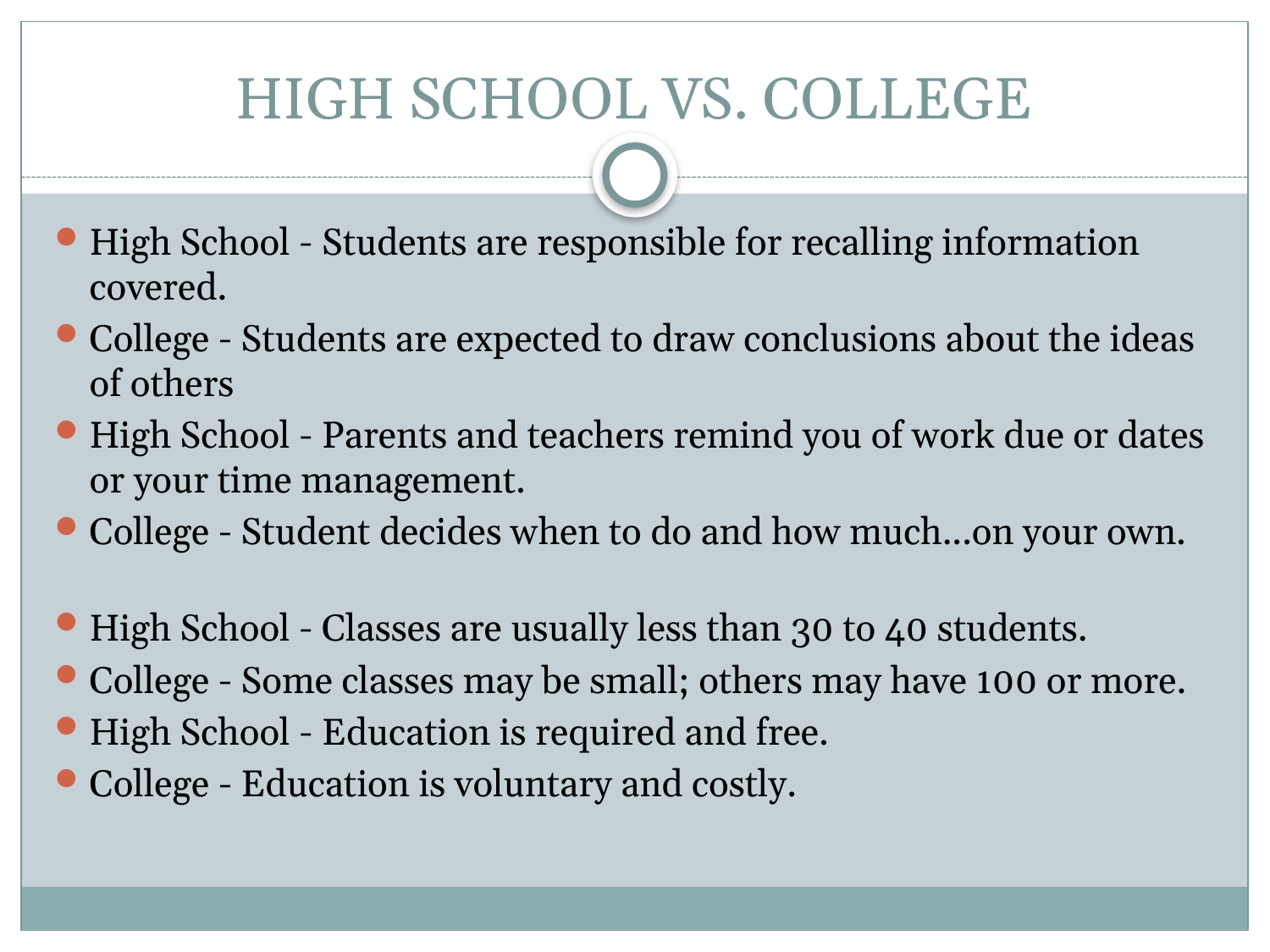

# HIGH SCHOOL VS. COLLEGE
High School - Students are responsible for recalling information covered.
College - Students are expected to draw conclusions about the ideas of others
High School - Parents and teachers remind you of work due or dates or your time management.
College - Student decides when to do and how much...on your own.
High School - Classes are usually less than 30 to 40 students.
College - Some classes may be small; others may have 100 or more.
High School - Education is required and free.
College - Education is voluntary and costly.